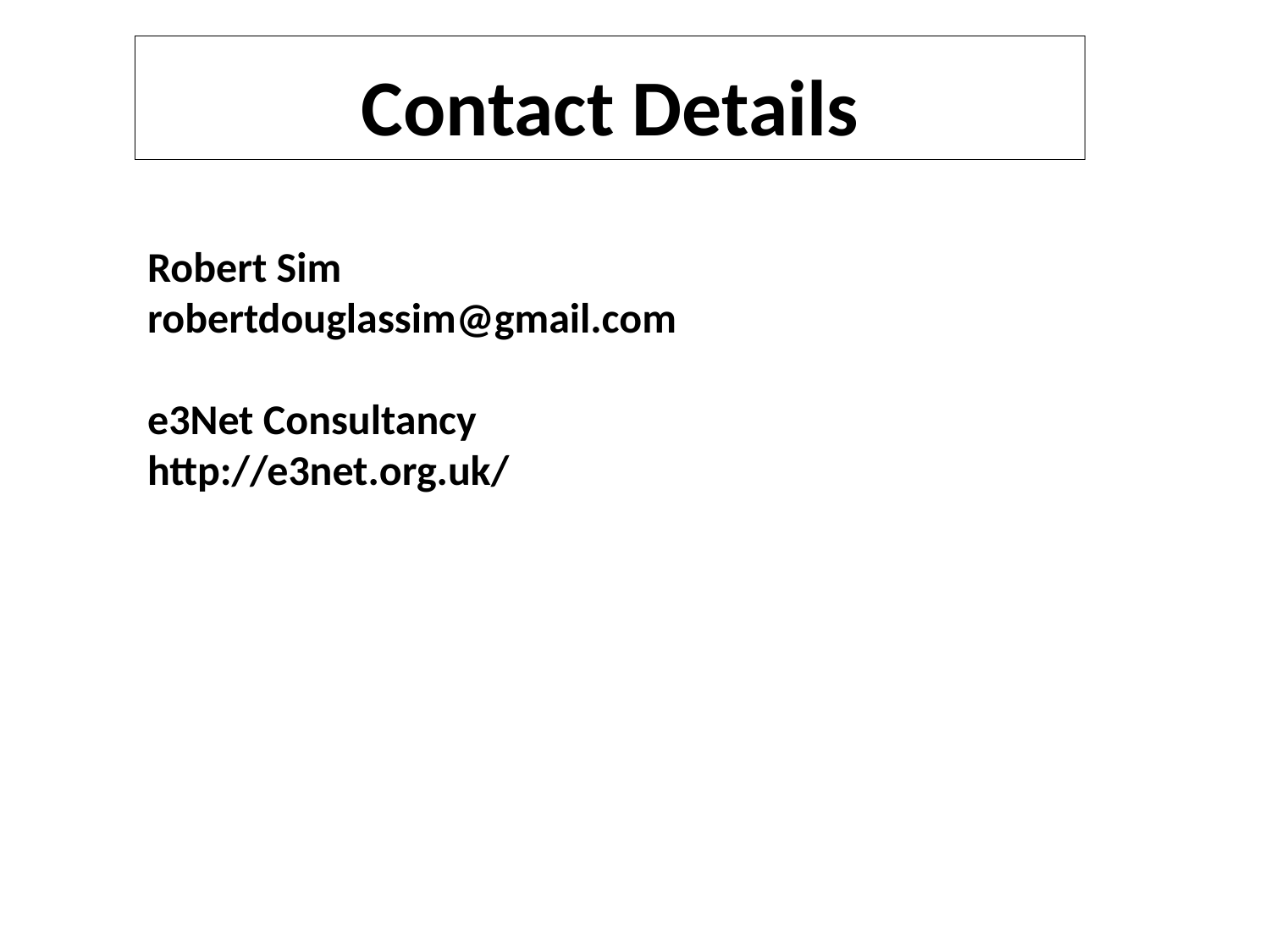

# Contact Details
Robert Sim
robertdouglassim@gmail.com

e3Net Consultancy
http://e3net.org.uk/